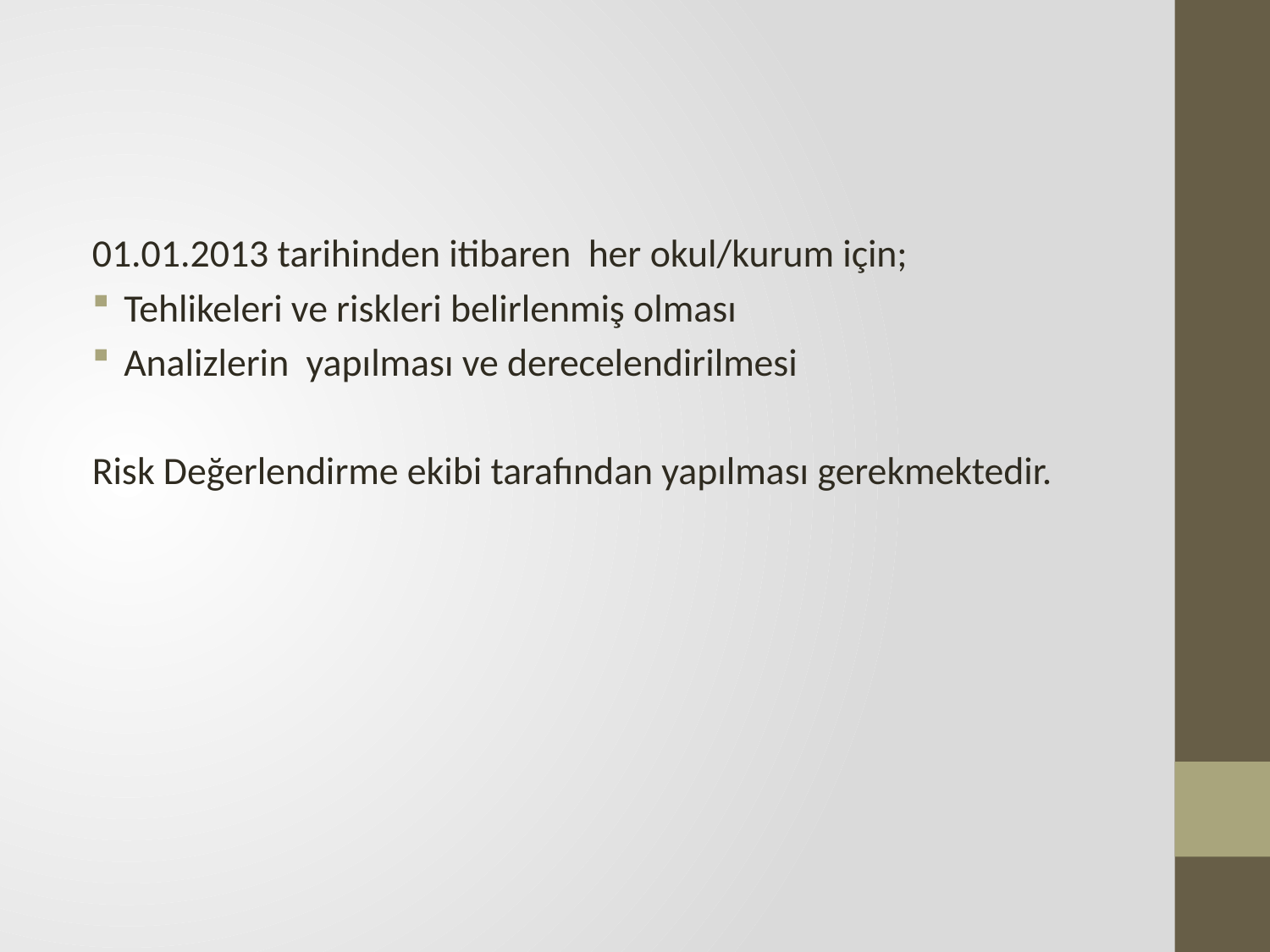

#
01.01.2013 tarihinden itibaren  her okul/kurum için;
Tehlikeleri ve riskleri belirlenmiş olması
Analizlerin  yapılması ve derecelendirilmesi

Risk Değerlendirme ekibi tarafından yapılması gerekmektedir.